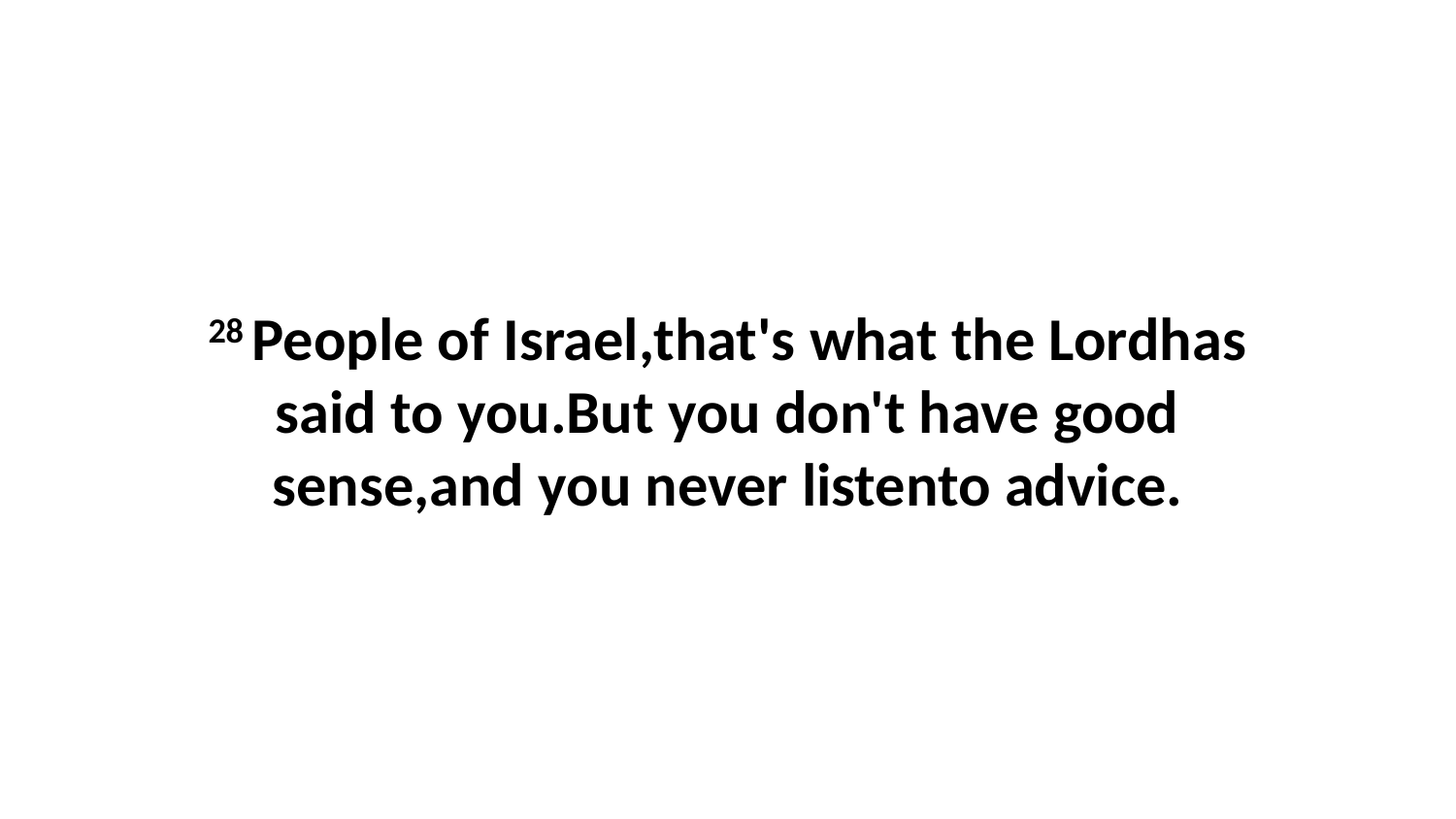

28 People of Israel,that's what the Lordhas said to you.But you don't have good sense,and you never listento advice.